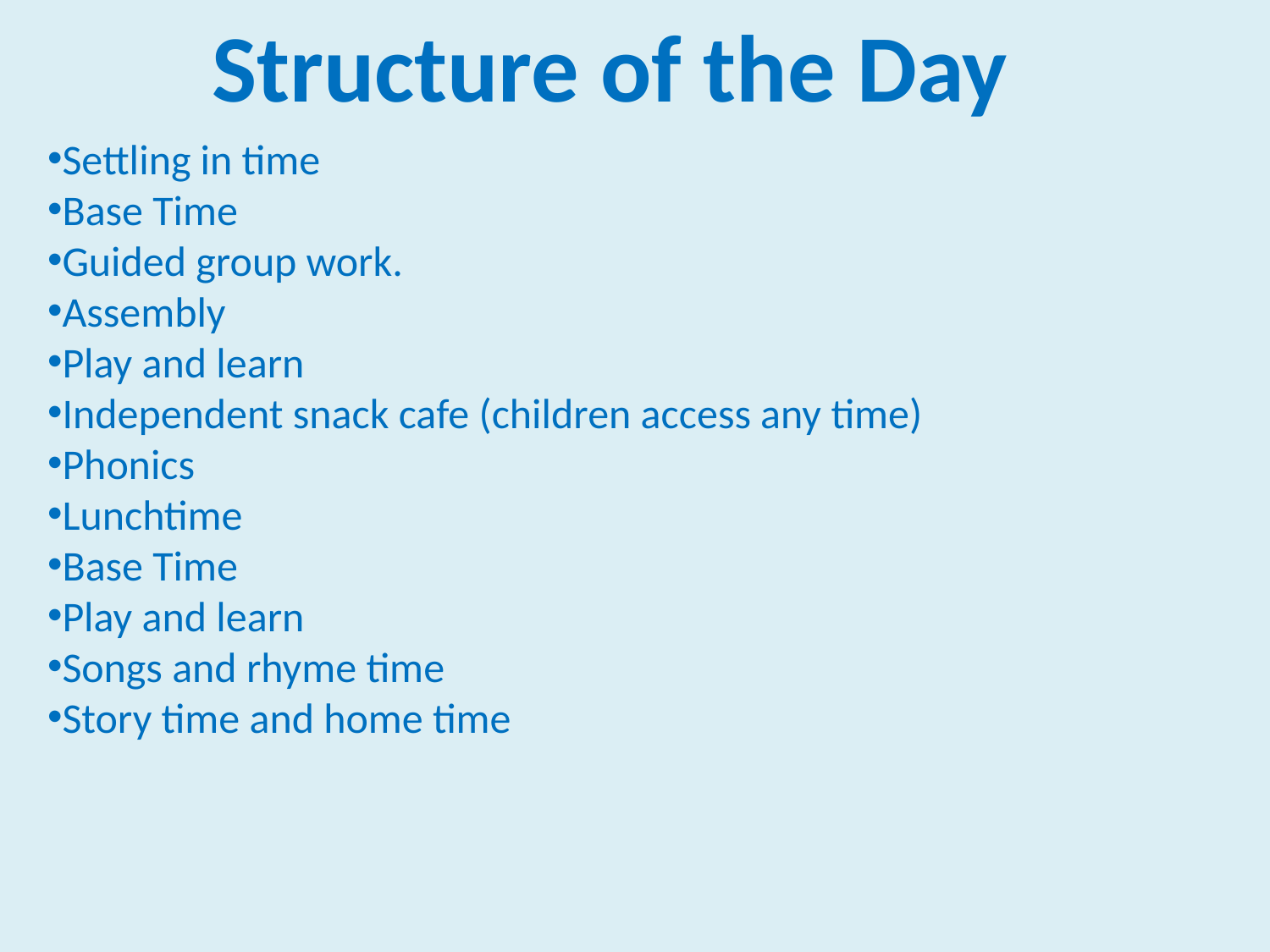

Structure of the Day
Settling in time
Base Time
Guided group work.
Assembly
Play and learn
Independent snack cafe (children access any time)
Phonics
Lunchtime
Base Time
Play and learn
Songs and rhyme time
Story time and home time